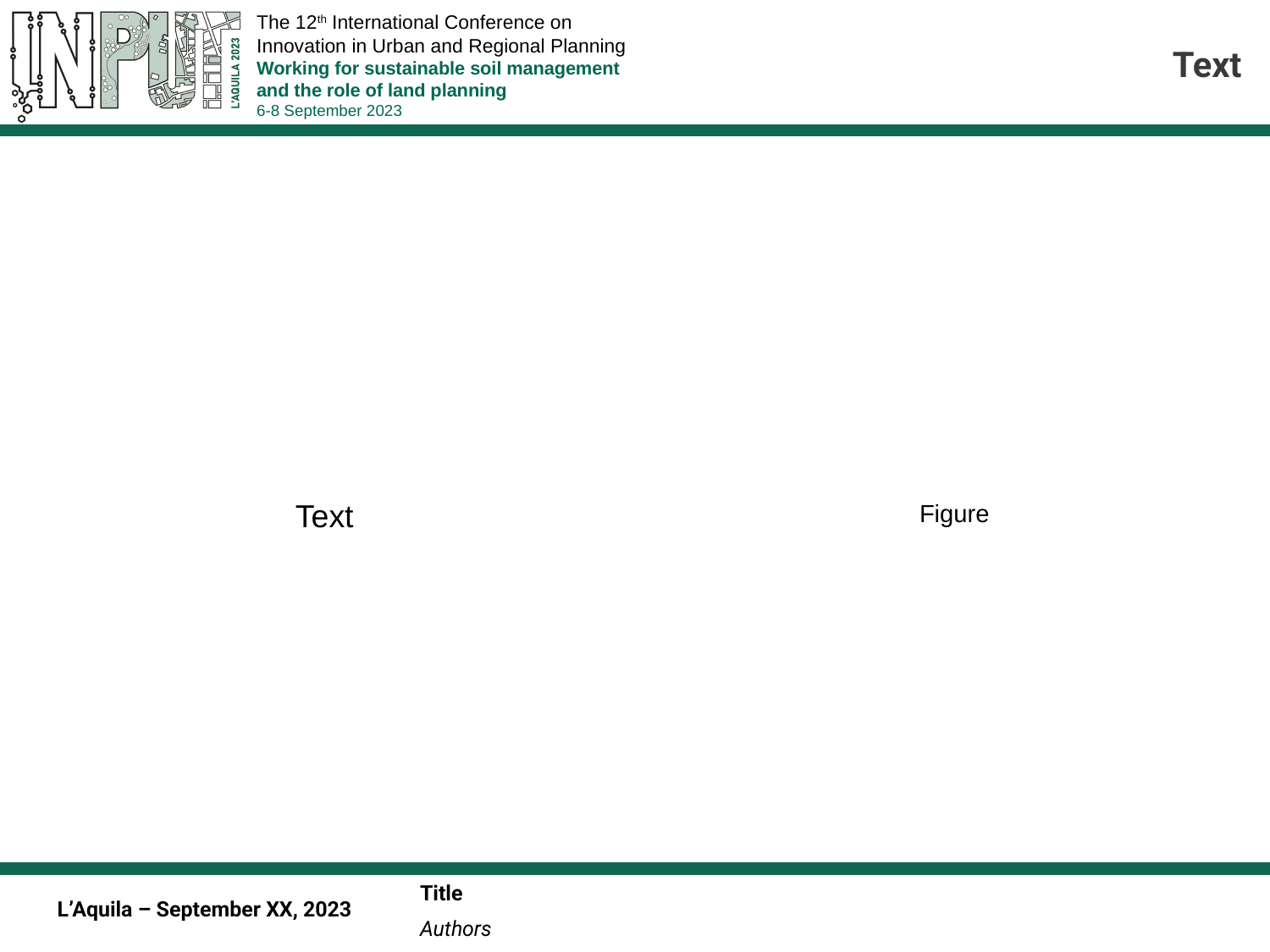

Text
Figure
Text
Title
L’Aquila – September XX, 2023
Authors